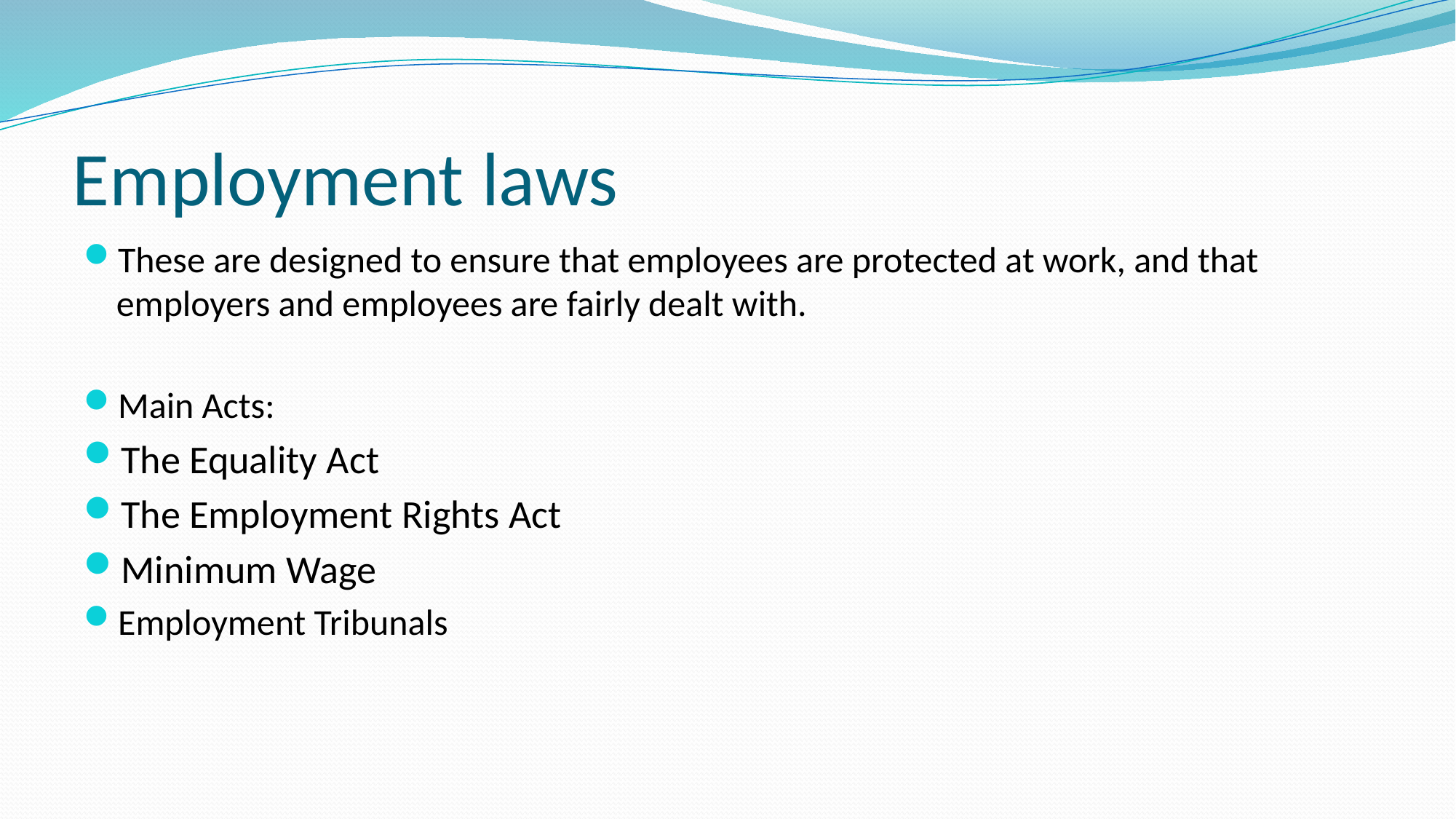

# Employment laws
These are designed to ensure that employees are protected at work, and that employers and employees are fairly dealt with.

Main Acts:
The Equality Act
The Employment Rights Act
Minimum Wage
Employment Tribunals